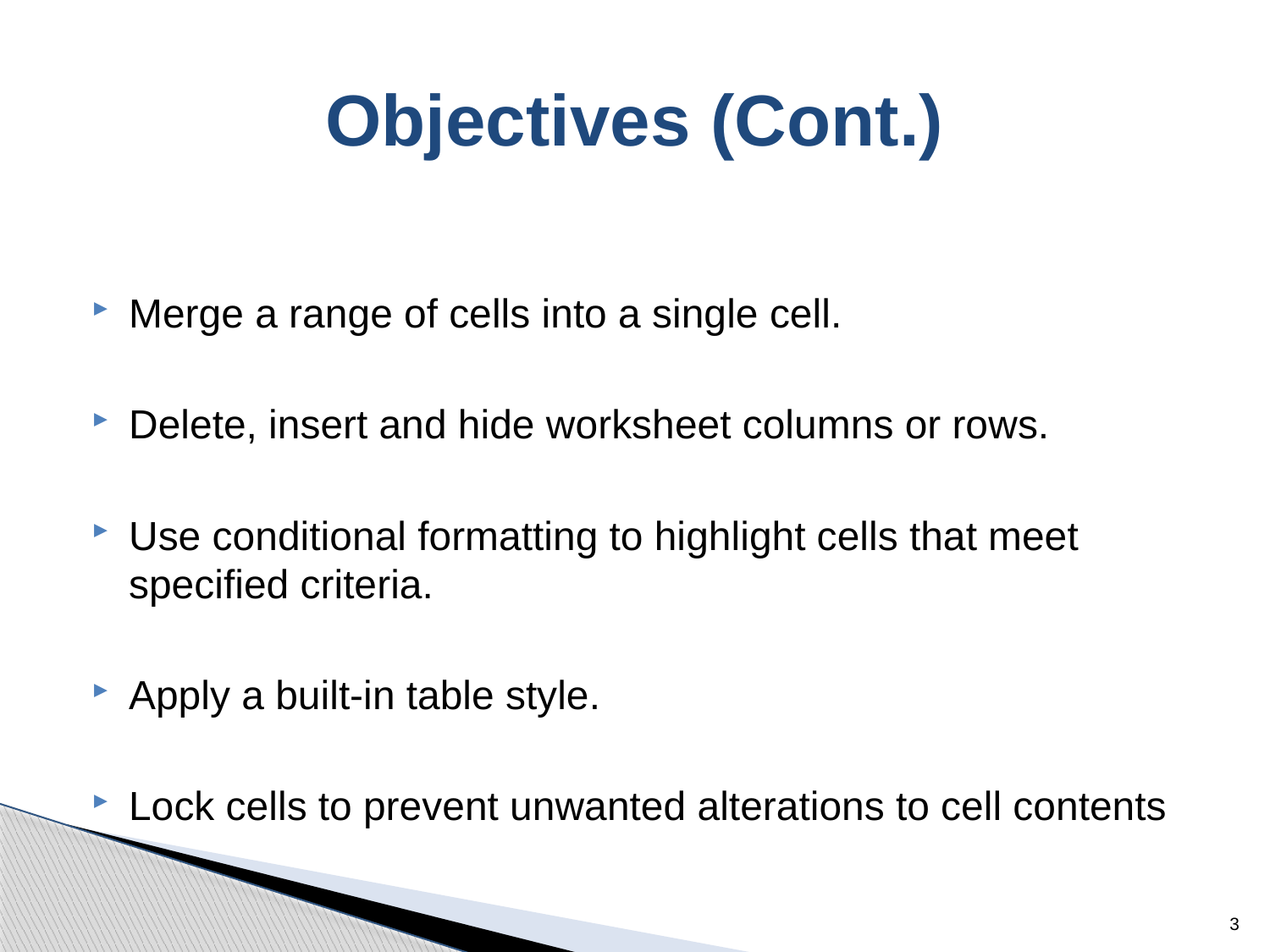

# Objectives (Cont.)

Merge a range of cells into a single cell.

Delete, insert and hide worksheet columns or rows.

Use conditional formatting to highlight cells that meet specified criteria.

Apply a built-in table style.

Lock cells to prevent unwanted alterations to cell contents

3